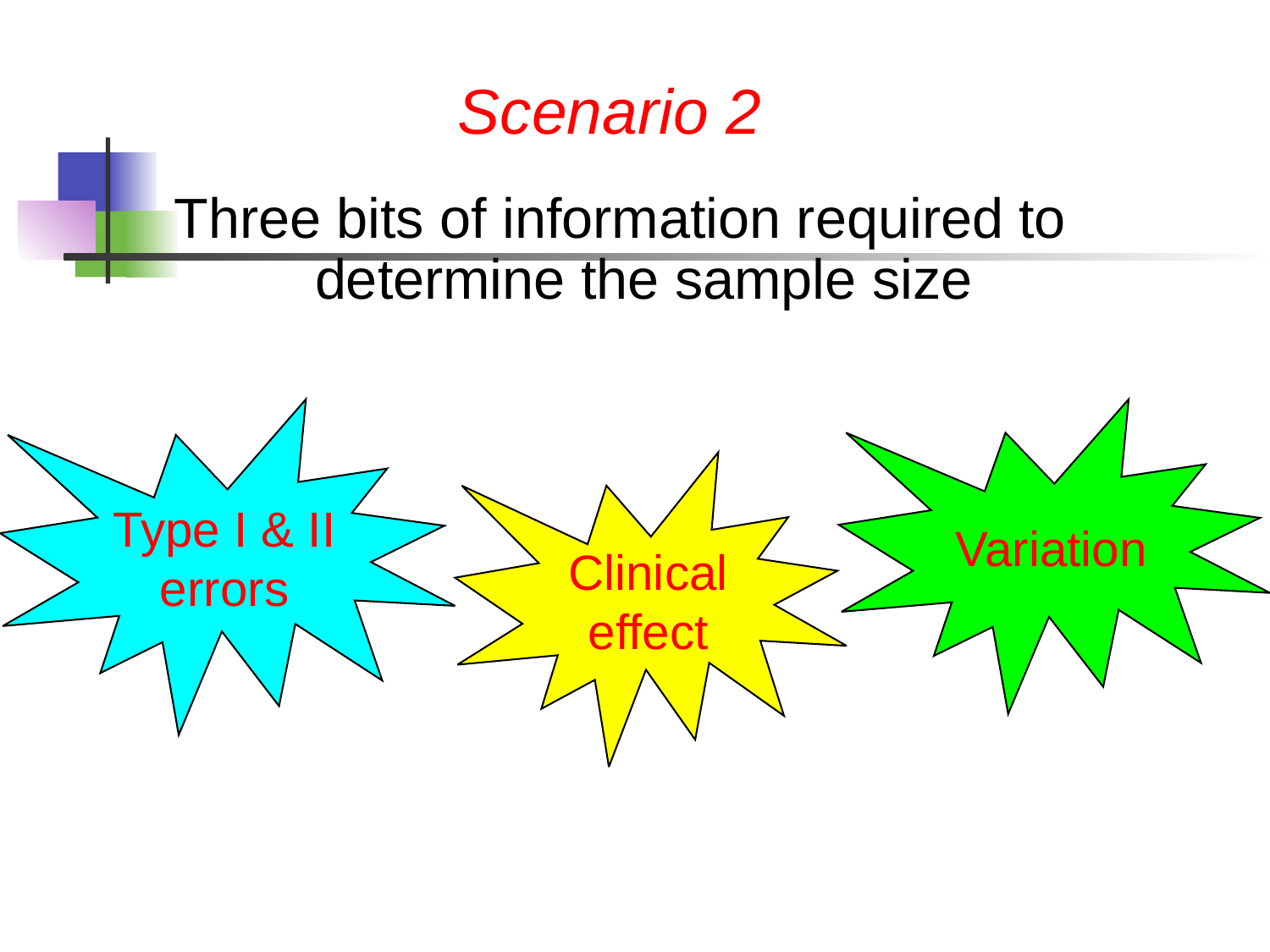

Scenario 2
Three bits of information required to determine the sample size
Type I & II
errors
Variation
Clinical
effect